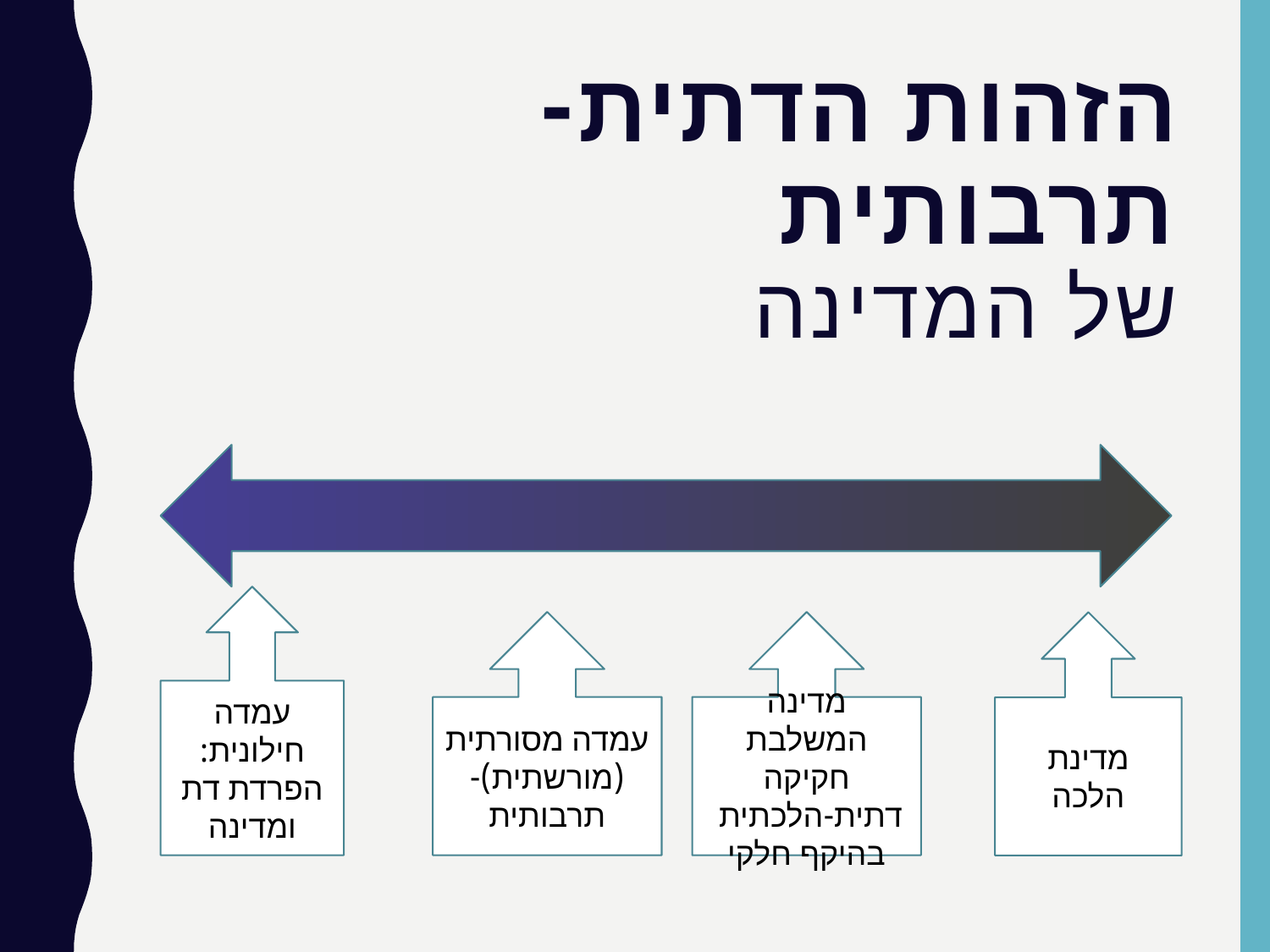

הזהות הדתית- תרבותית
של המדינה

עמדה חילונית: הפרדת דת ומדינה
עמדה מסורתית
(מורשתית)-תרבותית
מדינה המשלבת חקיקה דתית-הלכתית
בהיקף חלקי
מדינת הלכה